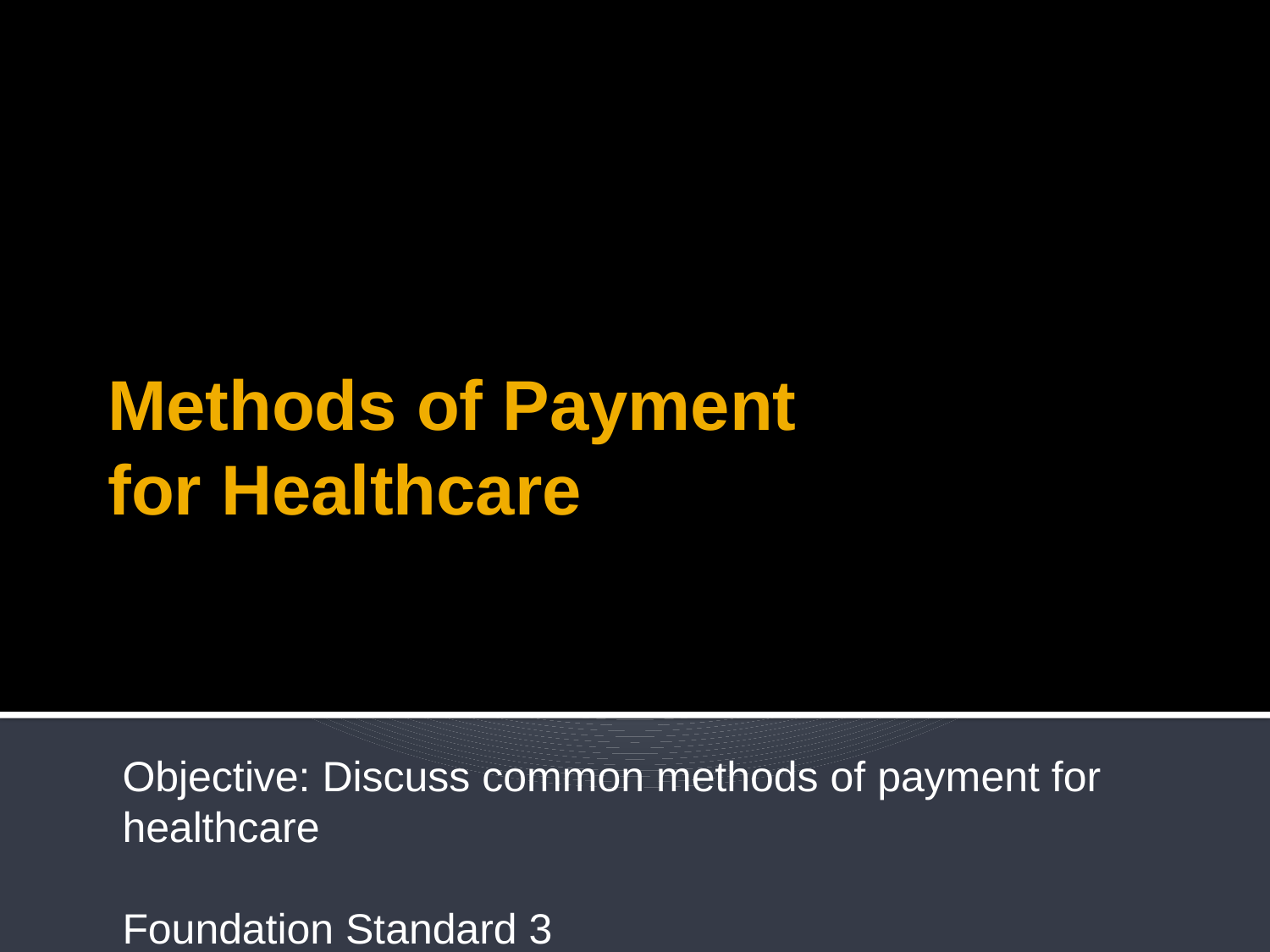

# Methods of Payment for Healthcare
Objective: Discuss common methods of payment for healthcare

Foundation Standard 3